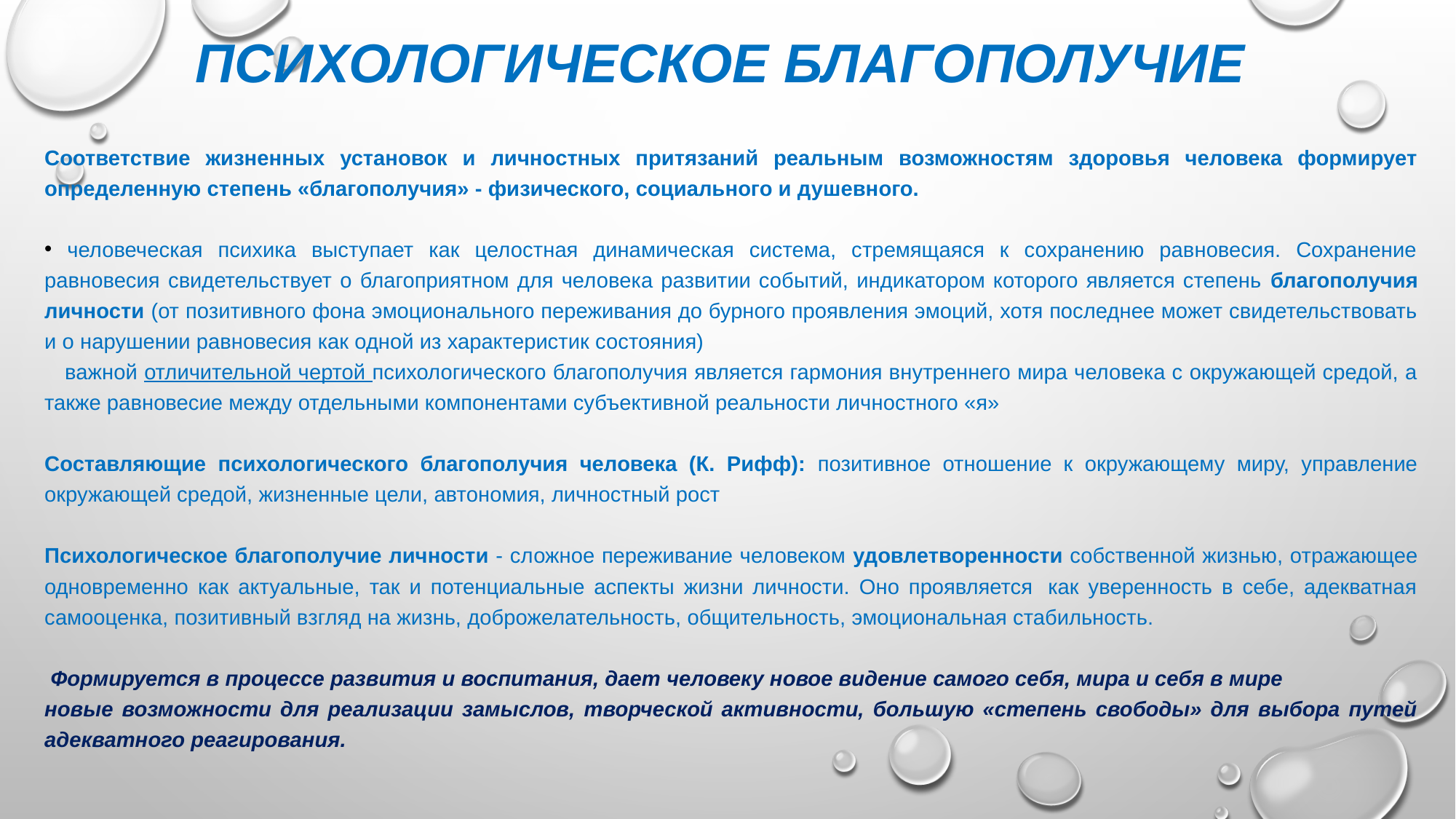

# психологическое благополучие
Соответствие жизненных установок и личностных притязаний реальным возможностям здоровья человека формирует определенную степень «благополучия» - физического, социального и душевного.

 человеческая психика выступает как целостная динамическая система, стремящаяся к сохранению равновесия. Сохранение равновесия свидетельствует о благоприятном для человека развитии событий, индикатором которого является степень благополучия личности (от позитивного фона эмоционального переживания до бурного проявления эмоций, хотя последнее может свидетельствовать и о нарушении равновесия как одной из характеристик состояния)
   важной отличительной чертой психологического благополучия является гармония внутреннего мира человека с окружающей средой, а также равновесие между отдельными компонентами субъективной реальности личностного «я»

Составляющие психологического благополучия человека (К. Рифф): позитивное отношение к окружающему миру, управление окружающей средой, жизненные цели, автономия, личностный рост

Психологическое благополучие личности - сложное переживание человеком удовлетворенности собственной жизнью, отражающее одновременно как актуальные, так и потенциальные аспекты жизни личности. Оно проявляется  как уверенность в себе, адекватная самооценка, позитивный взгляд на жизнь, доброжелательность, общительность, эмоциональная стабильность.

 Формируется в процессе развития и воспитания, дает человеку новое видение самого себя, мира и себя в мире
новые возможности для реализации замыслов, творческой активности, большую «степень свободы» для выбора путей адекватного реагирования.